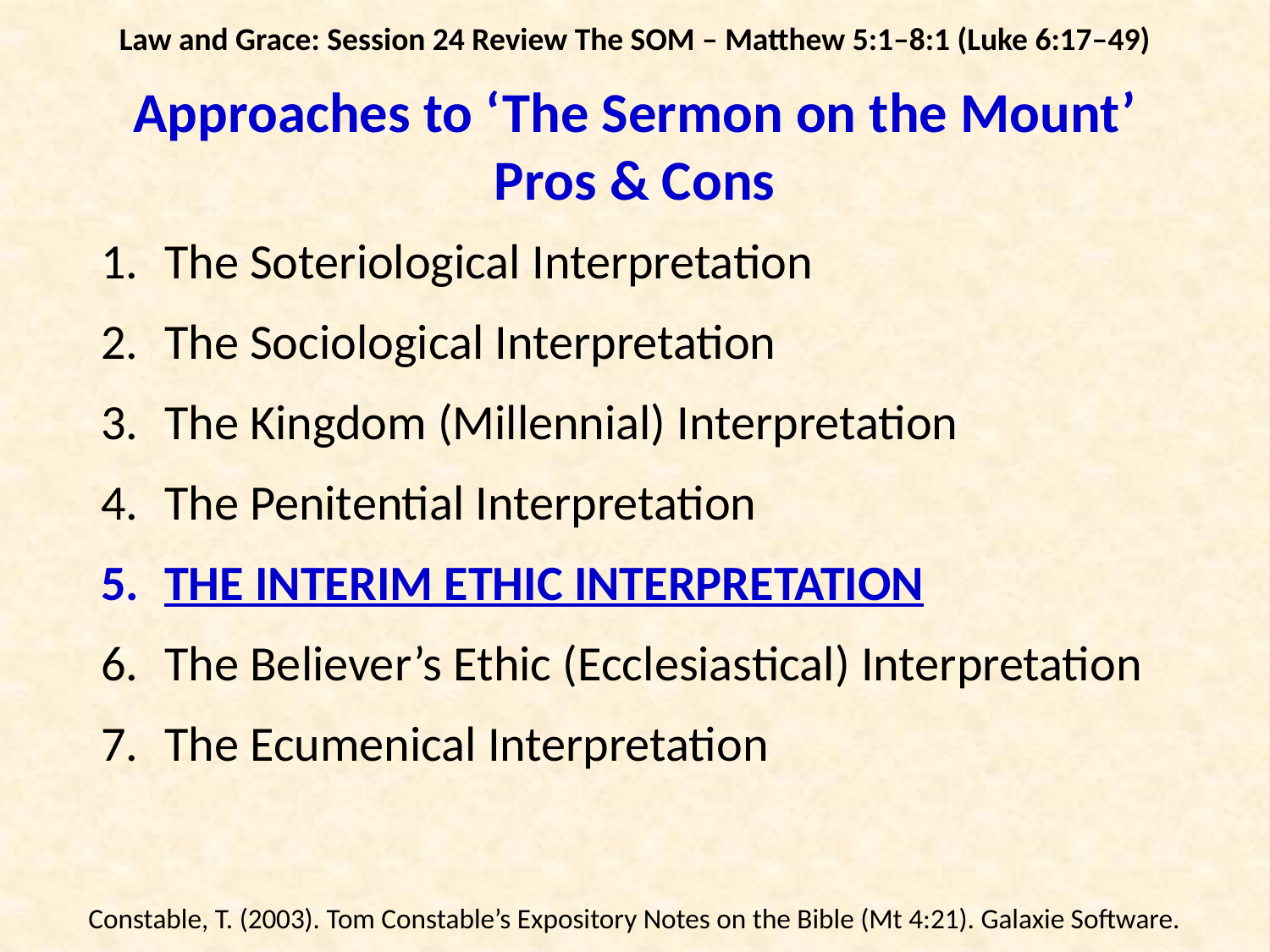

Law and Grace: Session 24 Review The SOM – Matthew 5:1–8:1 (Luke 6:17–49)
Approaches to ‘The Sermon on the Mount’
Pros & Cons
The Soteriological Interpretation
The Sociological Interpretation
The Kingdom (Millennial) Interpretation
The Penitential Interpretation
THE INTERIM ETHIC INTERPRETATION
The Believer’s Ethic (Ecclesiastical) Interpretation
The Ecumenical Interpretation
Constable, T. (2003). Tom Constable’s Expository Notes on the Bible (Mt 4:21). Galaxie Software.